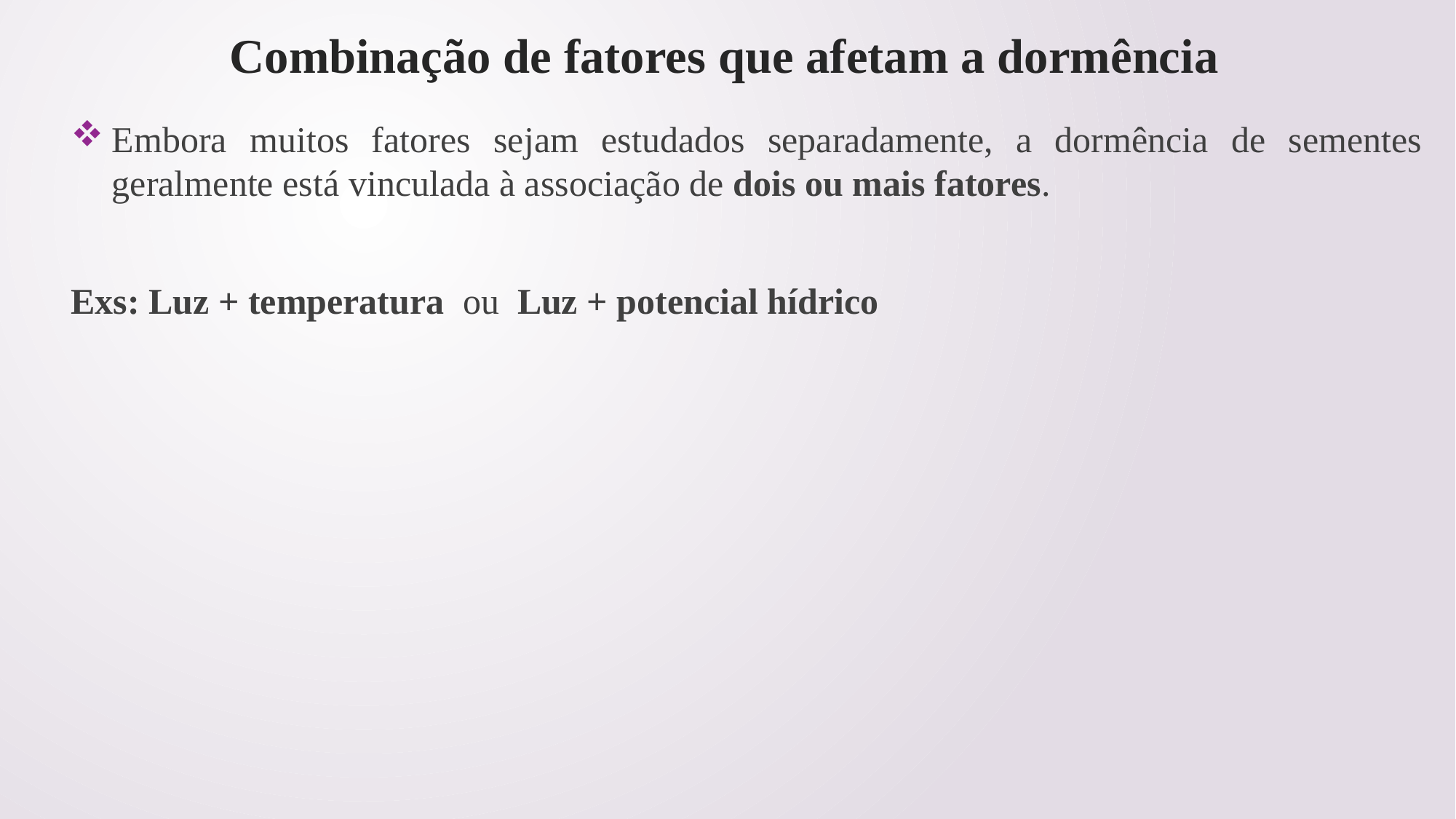

# Combinação de fatores que afetam a dormência
Embora muitos fatores sejam estudados separadamente, a dormência de sementes geralmente está vinculada à associação de dois ou mais fatores.

Exs: Luz + temperatura  ou  Luz + potencial hídrico